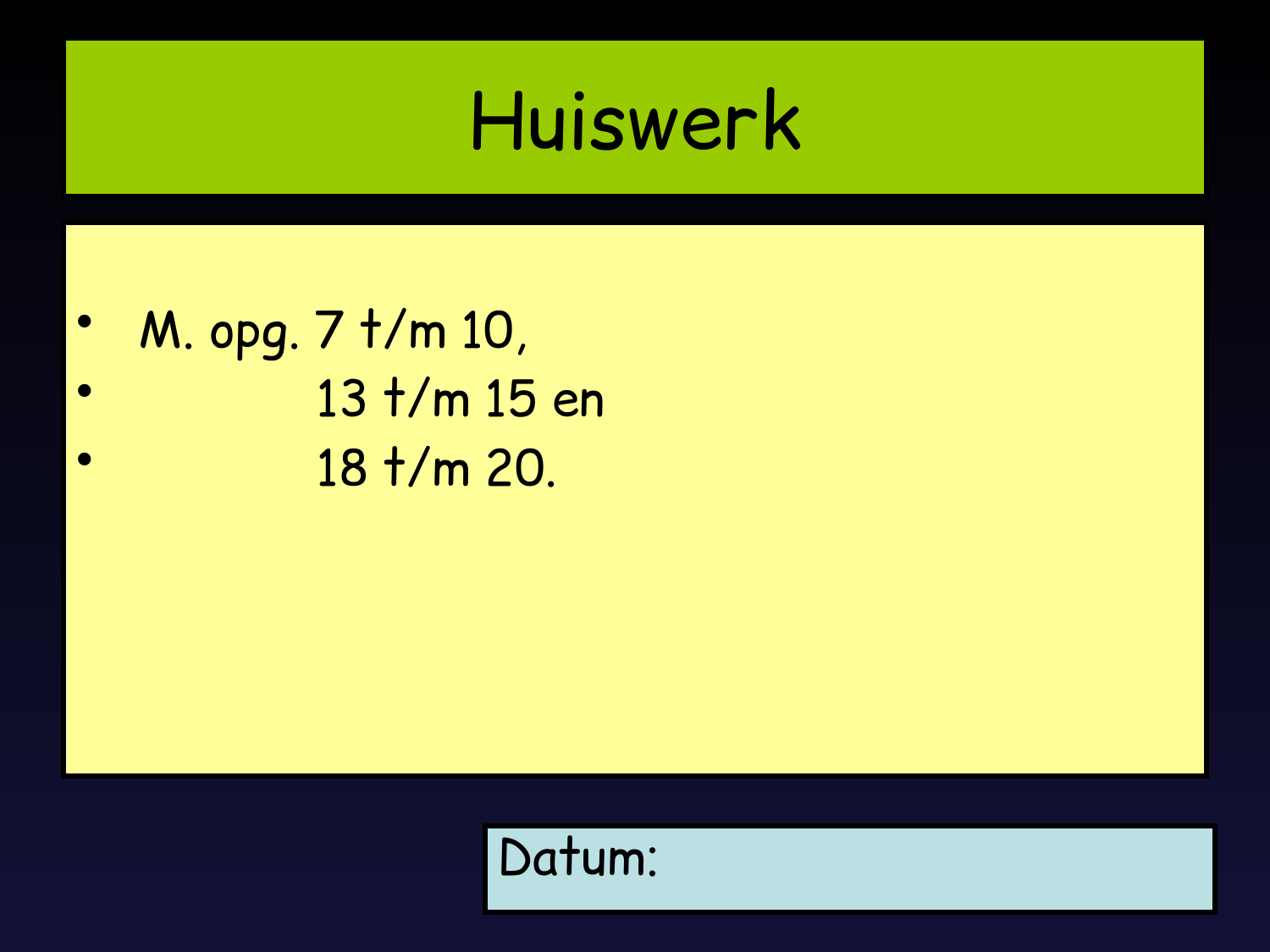

02/01/2012
# Huiswerk

 M. opg. 7 t/m 10,
             13 t/m 15 en
             18 t/m 20.

Datum: